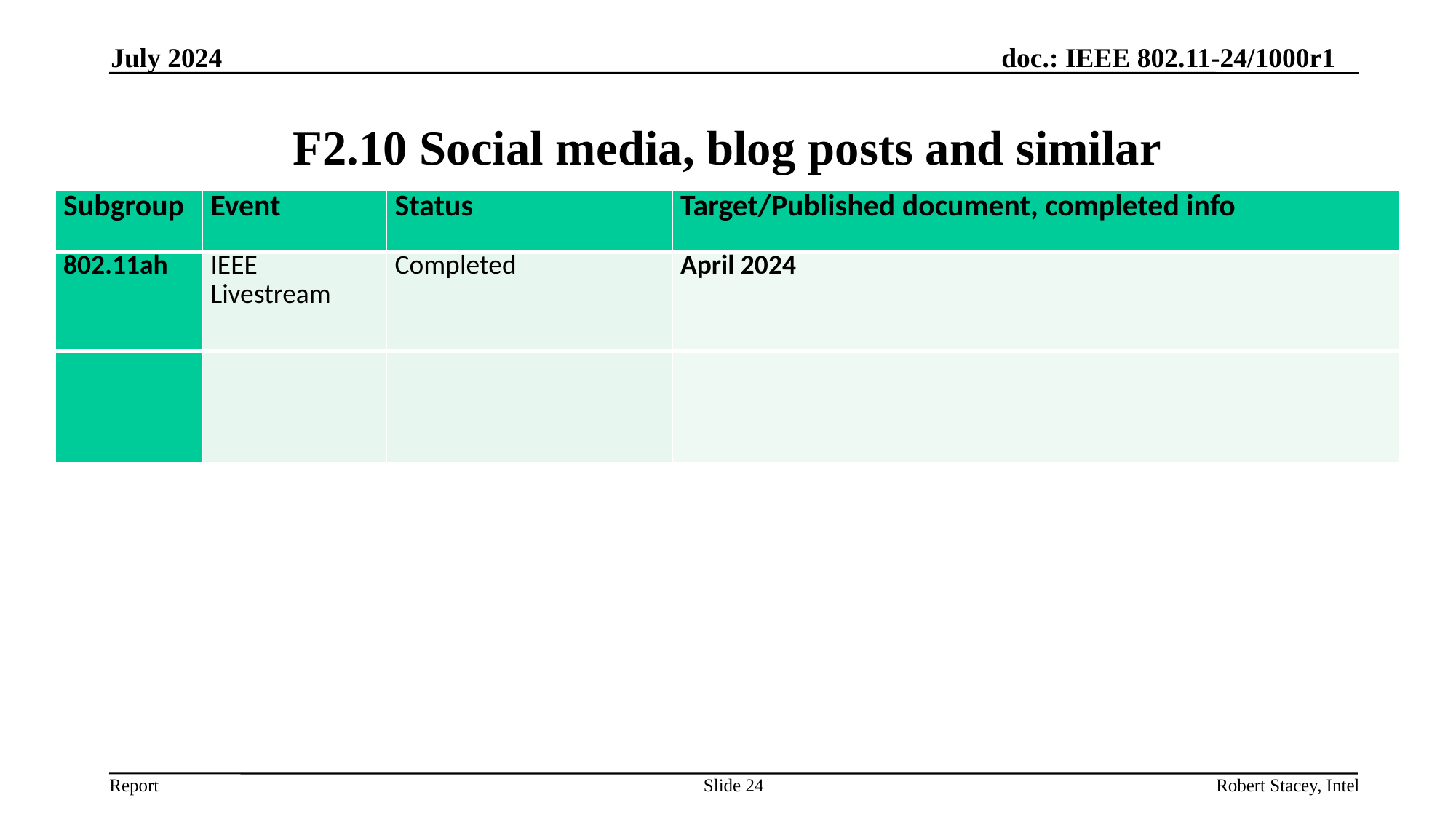

July 2024
# F2.10 Social media, blog posts and similar
| Subgroup | Event | Status | Target/Published document, completed info |
| --- | --- | --- | --- |
| 802.11ah | IEEE Livestream | Completed | April 2024 |
|  |  |  |  |
Slide 24
Robert Stacey, Intel